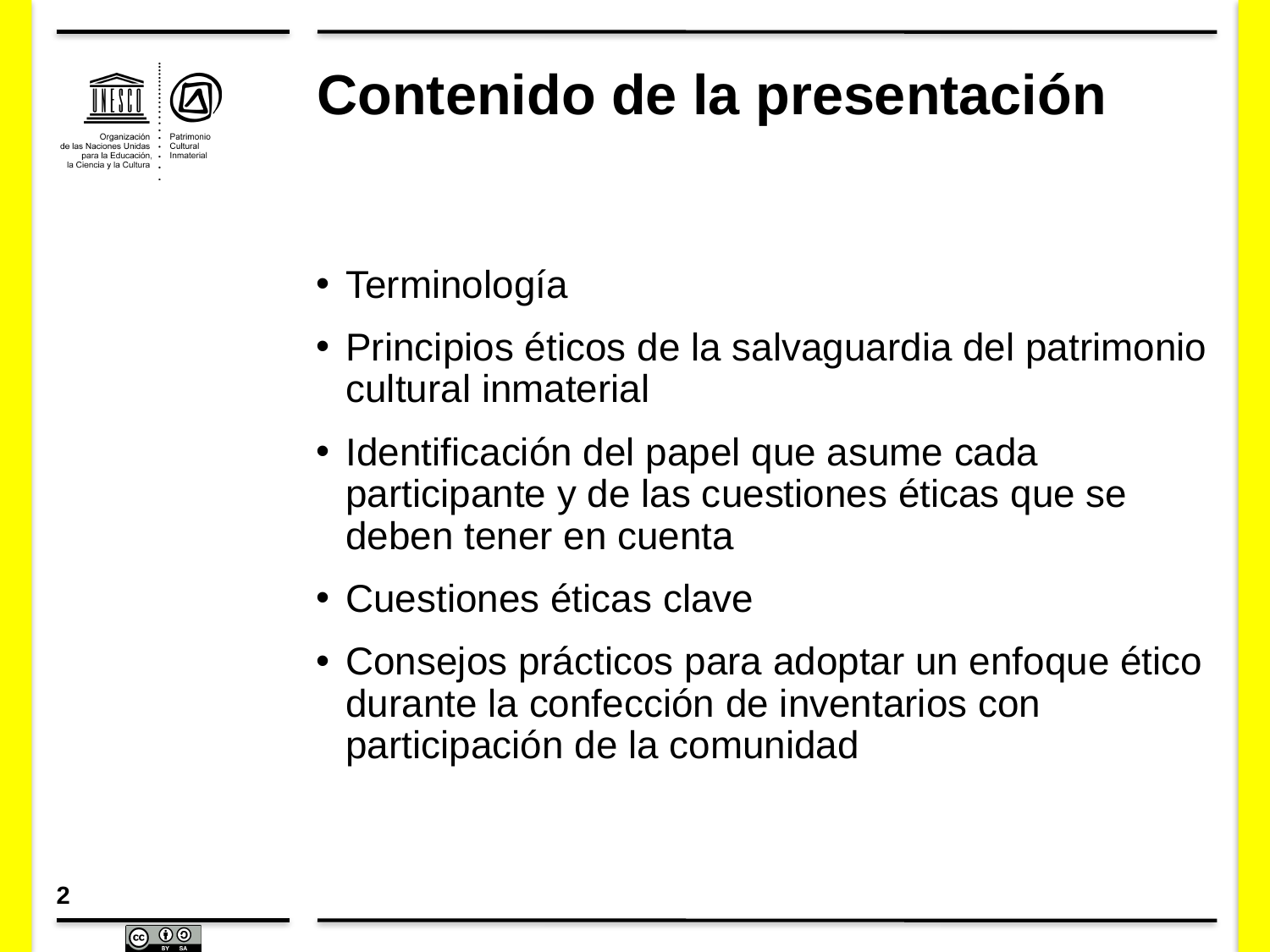

# Contenido de la presentación
Terminología
Principios éticos de la salvaguardia del patrimonio cultural inmaterial
Identificación del papel que asume cada participante y de las cuestiones éticas que se deben tener en cuenta
Cuestiones éticas clave
Consejos prácticos para adoptar un enfoque ético durante la confección de inventarios con participación de la comunidad